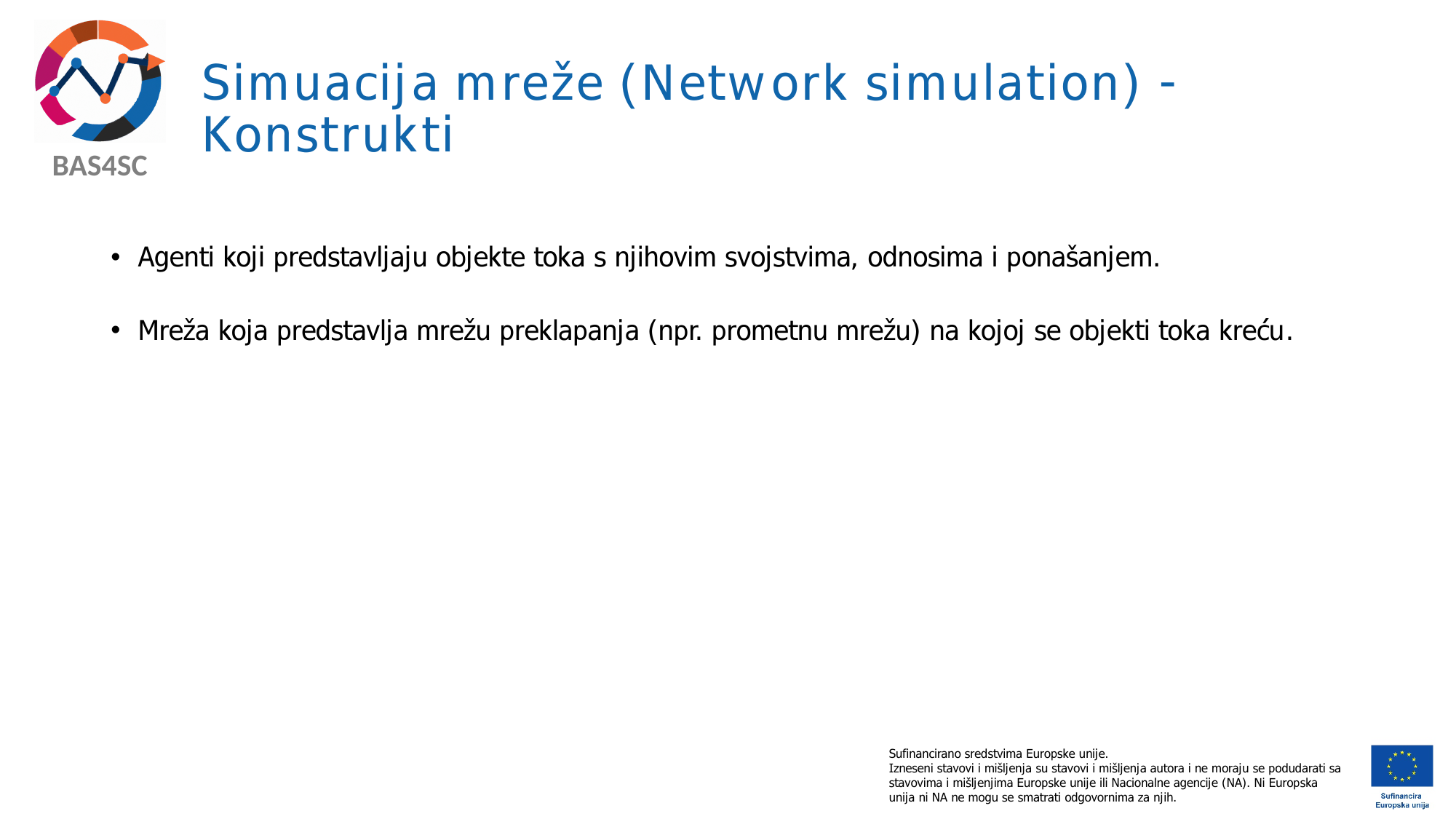

# Simuacija mreže (Network simulation) - Konstrukti
Agenti koji predstavljaju objekte toka s njihovim svojstvima, odnosima i ponašanjem.
Mreža koja predstavlja mrežu preklapanja (npr. prometnu mrežu) na kojoj se objekti toka kreću.